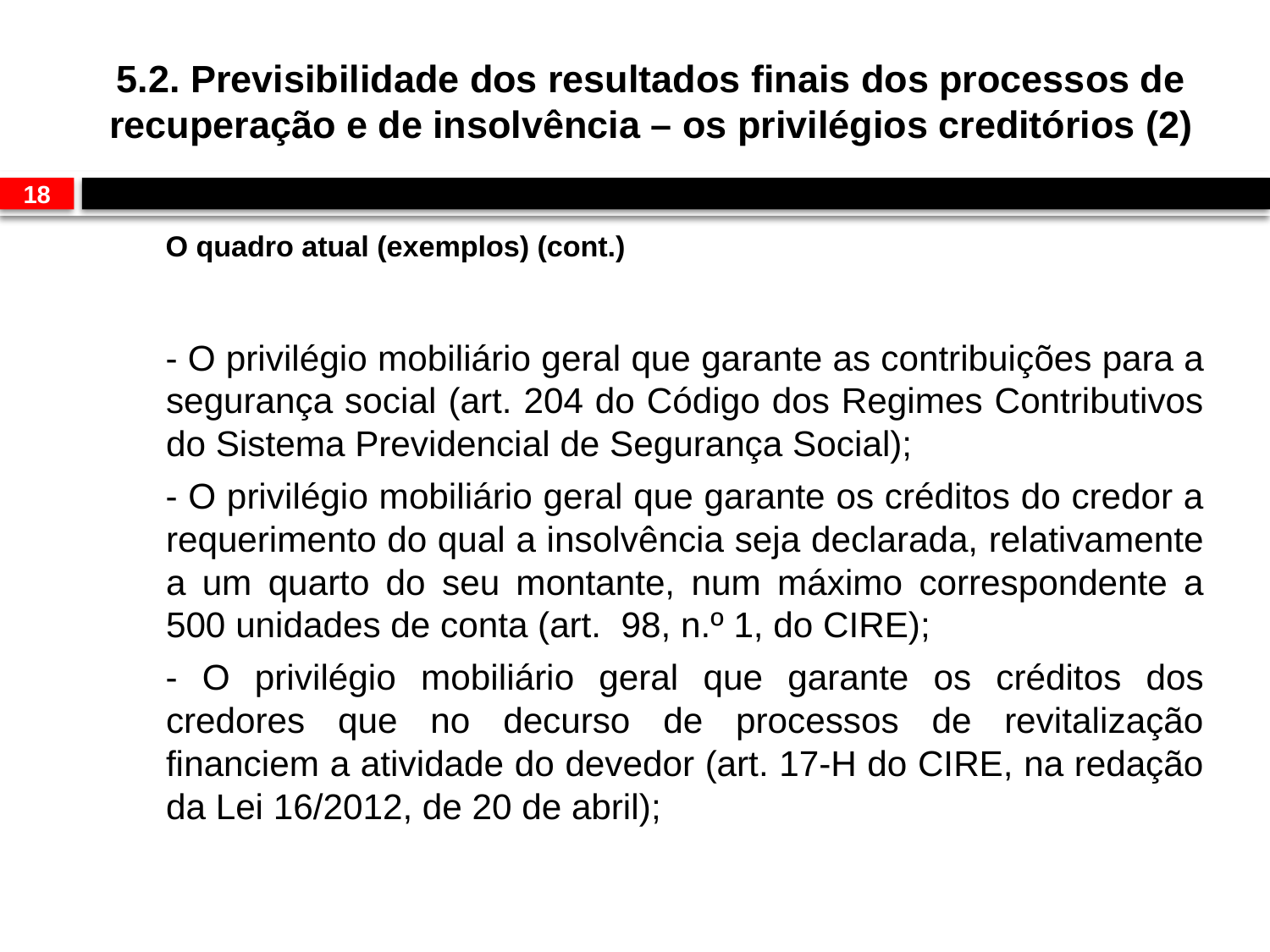

# 5.2. Previsibilidade dos resultados finais dos processos de recuperação e de insolvência – os privilégios creditórios (2)
18
O quadro atual (exemplos) (cont.)

- O privilégio mobiliário geral que garante as contribuições para a segurança social (art. 204 do Código dos Regimes Contributivos do Sistema Previdencial de Segurança Social);
- O privilégio mobiliário geral que garante os créditos do credor a requerimento do qual a insolvência seja declarada, relativamente a um quarto do seu montante, num máximo correspondente a 500 unidades de conta (art.  98, n.º 1, do CIRE);
- O privilégio mobiliário geral que garante os créditos dos credores que no decurso de processos de revitalização financiem a atividade do devedor (art. 17-H do CIRE, na redação da Lei 16/2012, de 20 de abril);